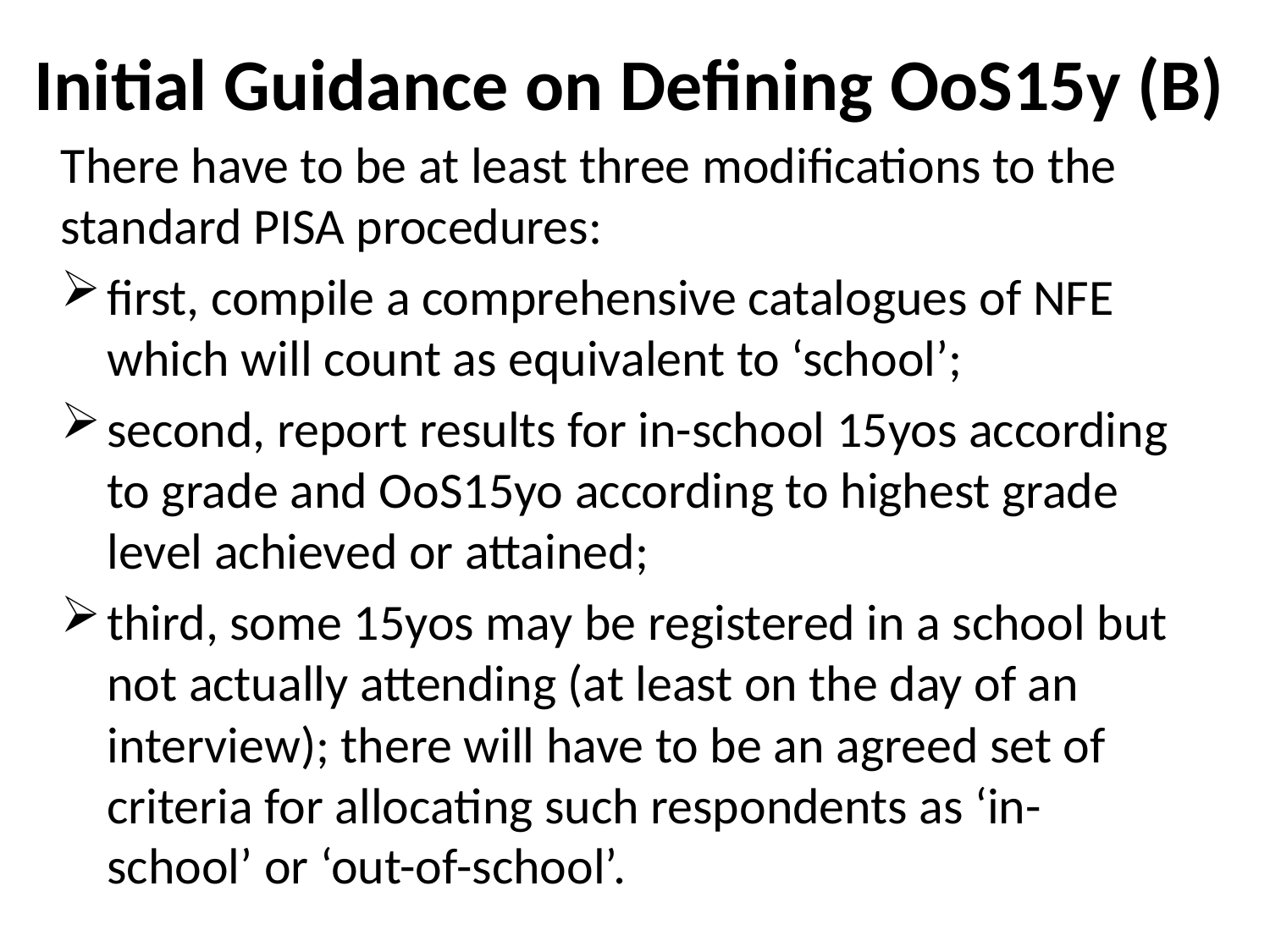

# Initial Guidance on Defining OoS15y (B)
There have to be at least three modifications to the standard PISA procedures:
first, compile a comprehensive catalogues of NFE which will count as equivalent to ‘school’;
second, report results for in-school 15yos according to grade and OoS15yo according to highest grade level achieved or attained;
third, some 15yos may be registered in a school but not actually attending (at least on the day of an interview); there will have to be an agreed set of criteria for allocating such respondents as ‘in-school’ or ‘out-of-school’.